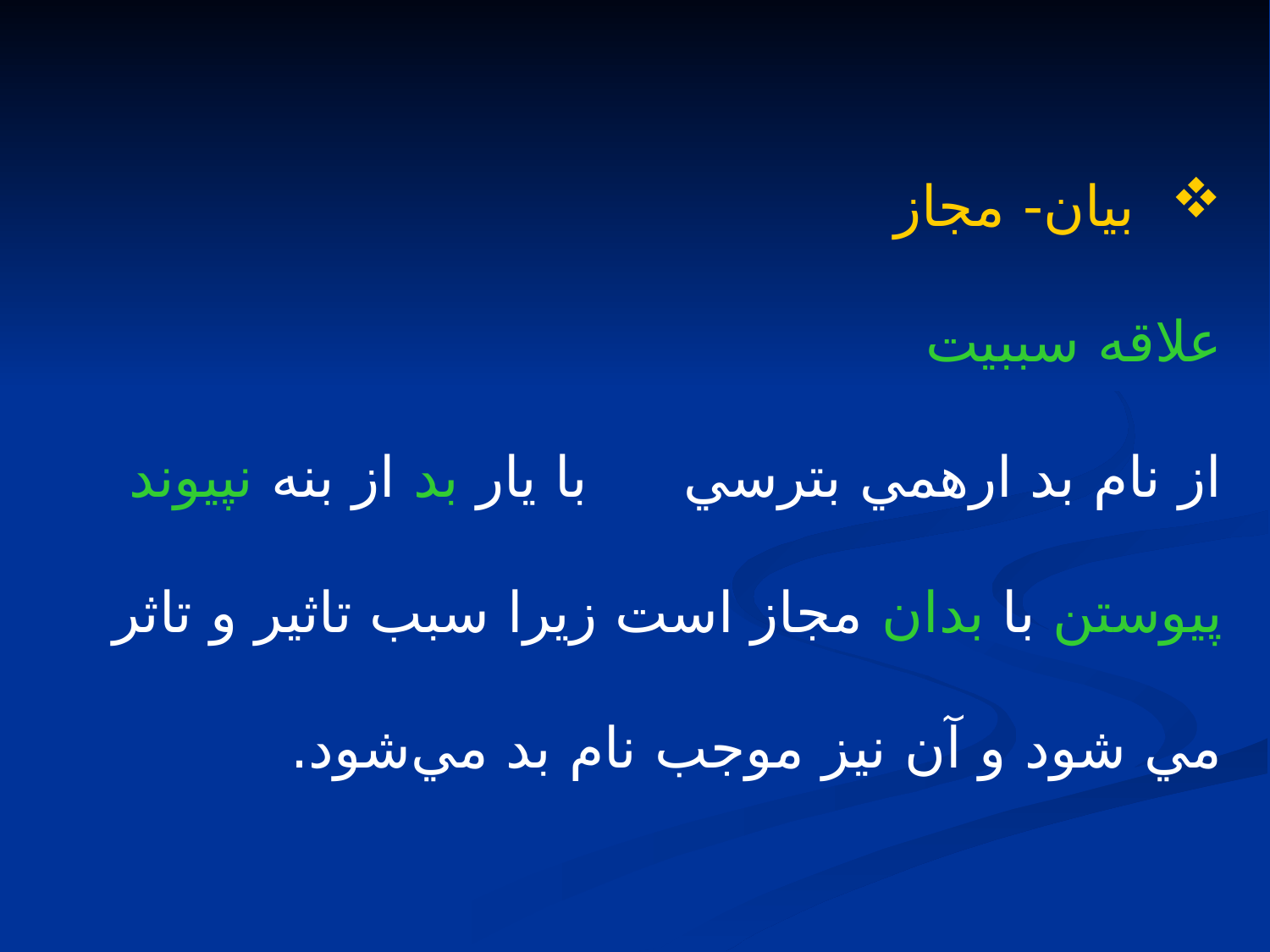

بيان- مجاز
علاقه سببيت
از نام بد ارهمي بترسي		با يار بد از بنه نپيوند
پيوستن با بدان مجاز است زيرا سبب تاثير و تاثر مي شود و آن نيز موجب نام بد مي‌شود.